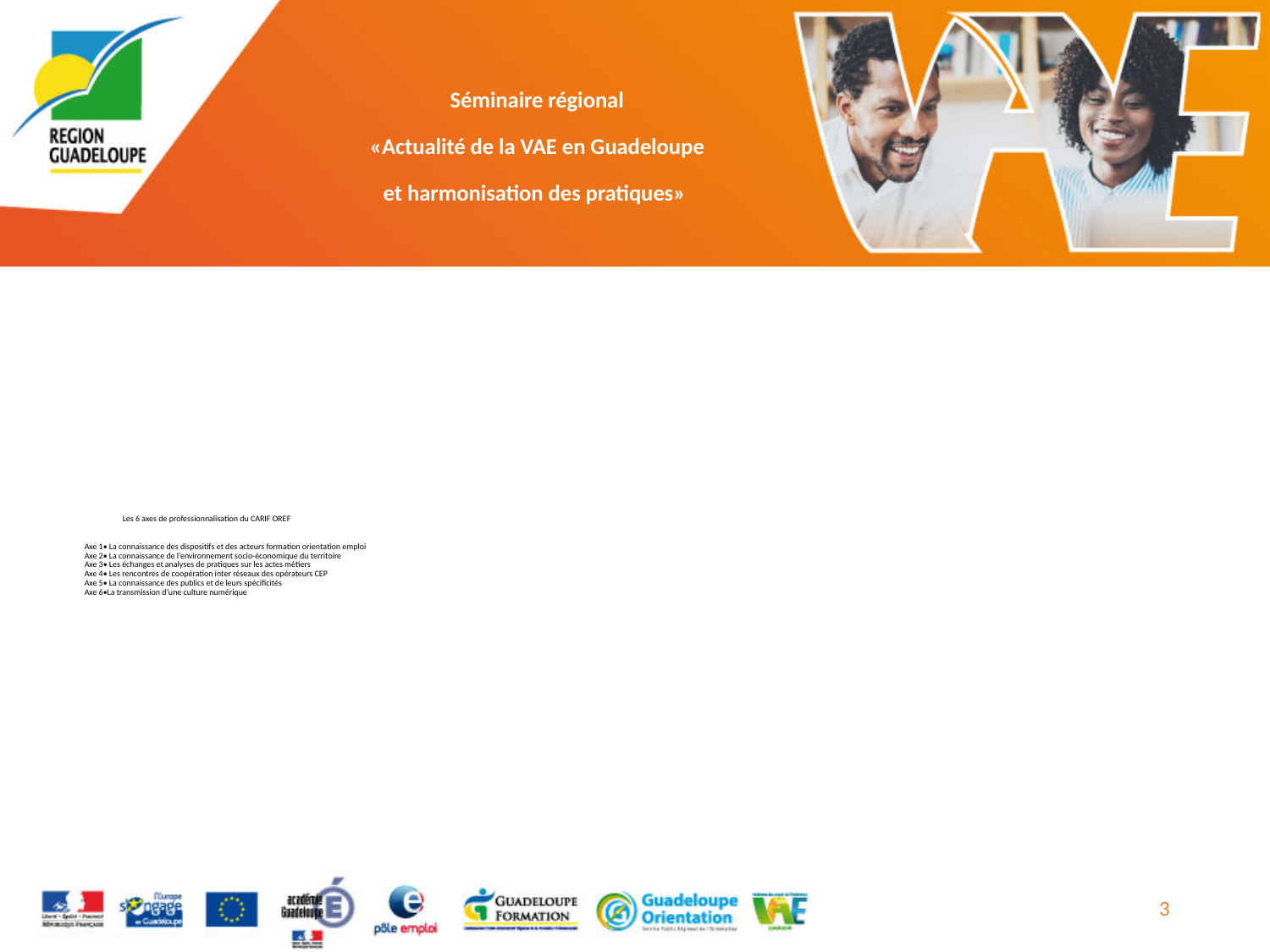

# Les 6 axes de professionnalisation du CARIF OREF Axe 1• La connaissance des dispositifs et des acteurs formation orientation emploi Axe 2• La connaissance de l’environnement socio-économique du territoire Axe 3• Les échanges et analyses de pratiques sur les actes métiers Axe 4• Les rencontres de coopération inter réseaux des opérateurs CEP Axe 5• La connaissance des publics et de leurs spécificités Axe 6•La transmission d’une culture numérique
3